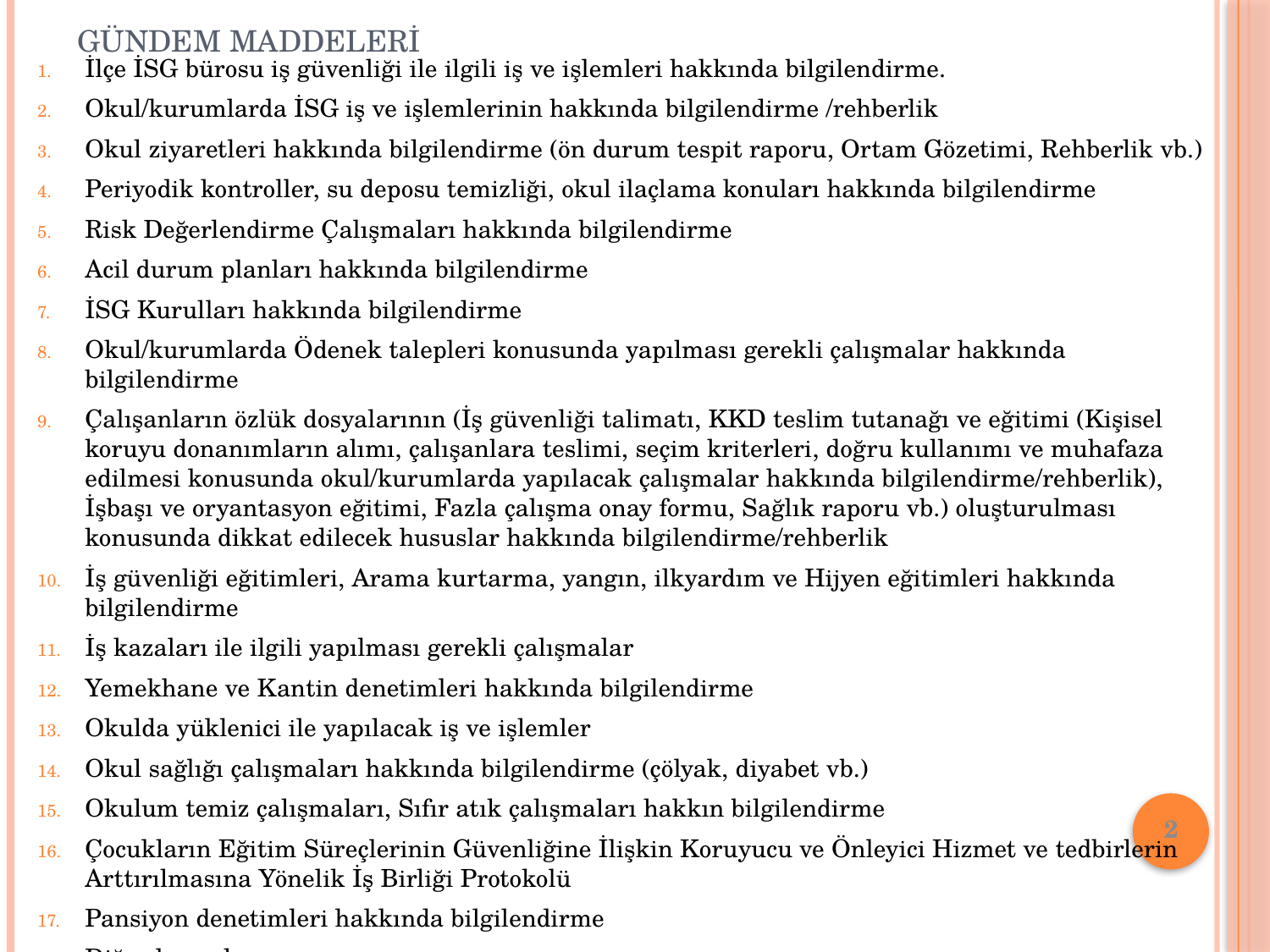

# GündeM maddeleri
İlçe İSG bürosu iş güvenliği ile ilgili iş ve işlemleri hakkında bilgilendirme.
Okul/kurumlarda İSG iş ve işlemlerinin hakkında bilgilendirme /rehberlik
Okul ziyaretleri hakkında bilgilendirme (ön durum tespit raporu, Ortam Gözetimi, Rehberlik vb.)
Periyodik kontroller, su deposu temizliği, okul ilaçlama konuları hakkında bilgilendirme
Risk Değerlendirme Çalışmaları hakkında bilgilendirme
Acil durum planları hakkında bilgilendirme
İSG Kurulları hakkında bilgilendirme
Okul/kurumlarda Ödenek talepleri konusunda yapılması gerekli çalışmalar hakkında bilgilendirme
Çalışanların özlük dosyalarının (İş güvenliği talimatı, KKD teslim tutanağı ve eğitimi (Kişisel koruyu donanımların alımı, çalışanlara teslimi, seçim kriterleri, doğru kullanımı ve muhafaza edilmesi konusunda okul/kurumlarda yapılacak çalışmalar hakkında bilgilendirme/rehberlik), İşbaşı ve oryantasyon eğitimi, Fazla çalışma onay formu, Sağlık raporu vb.) oluşturulması konusunda dikkat edilecek hususlar hakkında bilgilendirme/rehberlik
İş güvenliği eğitimleri, Arama kurtarma, yangın, ilkyardım ve Hijyen eğitimleri hakkında bilgilendirme
İş kazaları ile ilgili yapılması gerekli çalışmalar
Yemekhane ve Kantin denetimleri hakkında bilgilendirme
Okulda yüklenici ile yapılacak iş ve işlemler
Okul sağlığı çalışmaları hakkında bilgilendirme (çölyak, diyabet vb.)
Okulum temiz çalışmaları, Sıfır atık çalışmaları hakkın bilgilendirme
Çocukların Eğitim Süreçlerinin Güvenliğine İlişkin Koruyucu ve Önleyici Hizmet ve tedbirlerin Arttırılmasına Yönelik İş Birliği Protokolü
Pansiyon denetimleri hakkında bilgilendirme
Diğer hususlar
2